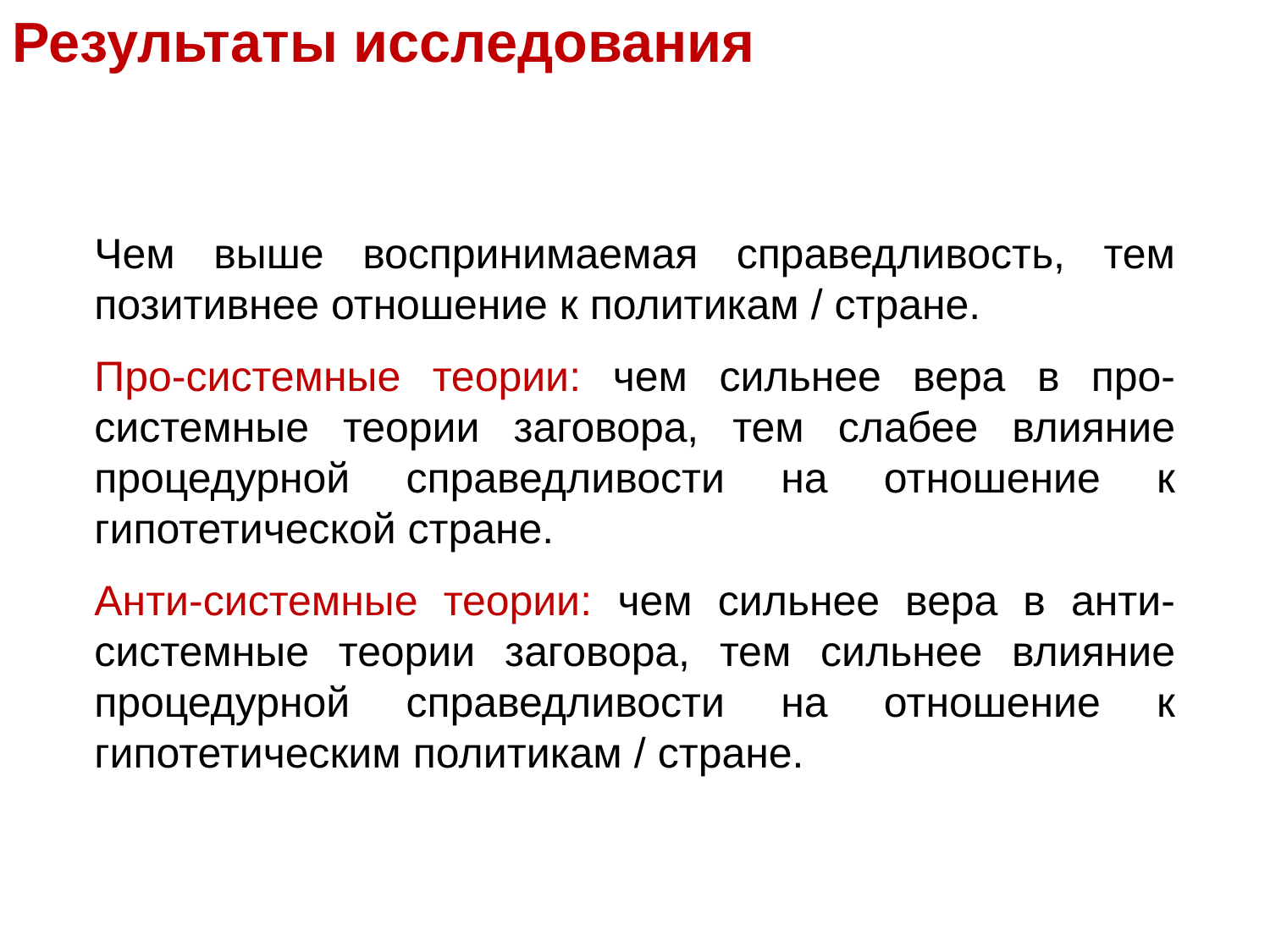

Результаты исследования
Чем выше воспринимаемая справедливость, тем позитивнее отношение к политикам / стране.
Про-системные теории: чем сильнее вера в про-системные теории заговора, тем слабее влияние процедурной справедливости на отношение к гипотетической стране.
Анти-системные теории: чем сильнее вера в анти-системные теории заговора, тем сильнее влияние процедурной справедливости на отношение к гипотетическим политикам / стране.